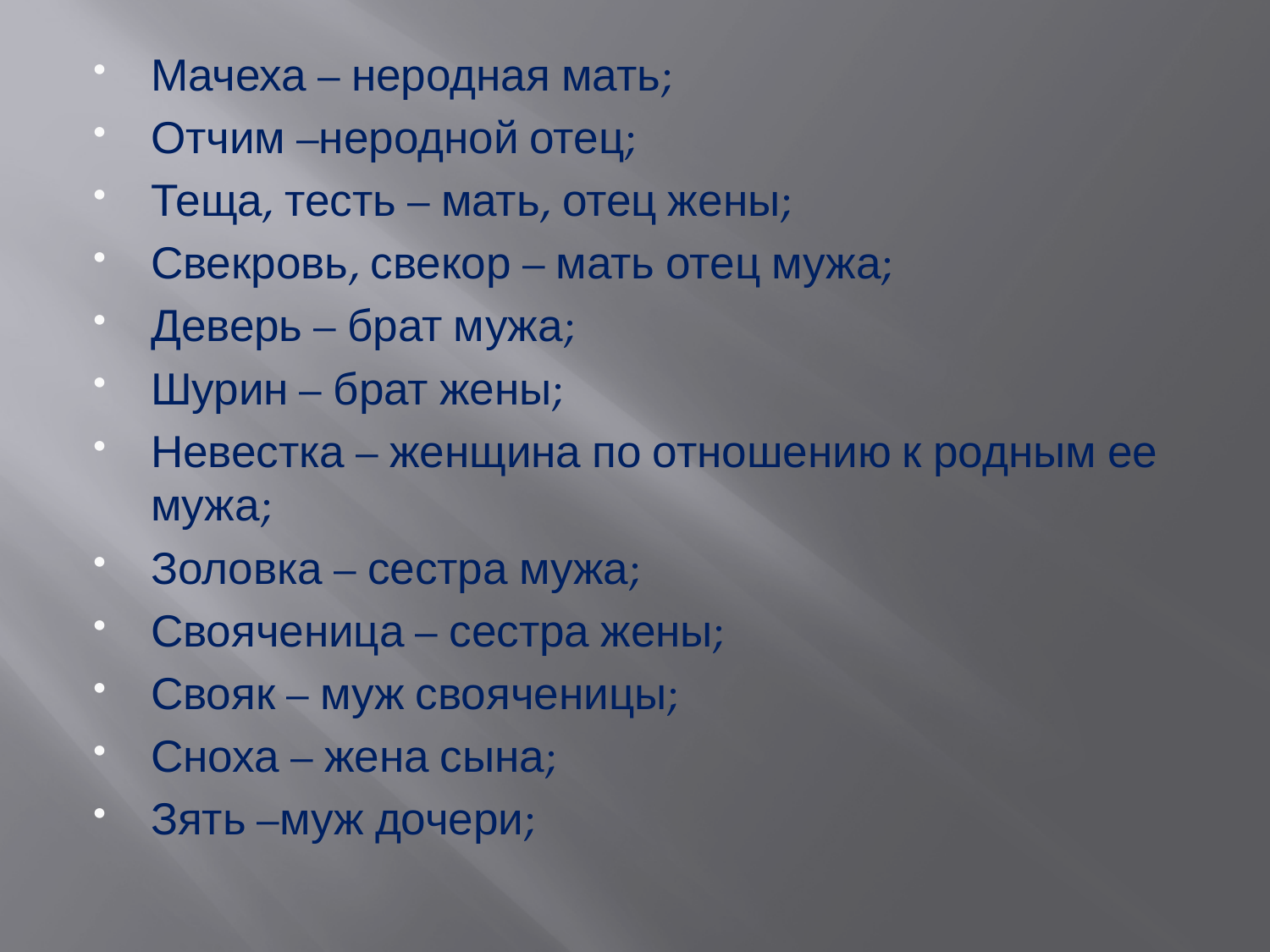

Мачеха – неродная мать;
Отчим –неродной отец;
Теща, тесть – мать, отец жены;
Свекровь, свекор – мать отец мужа;
Деверь – брат мужа;
Шурин – брат жены;
Невестка – женщина по отношению к родным ее мужа;
Золовка – сестра мужа;
Свояченица – сестра жены;
Свояк – муж свояченицы;
Сноха – жена сына;
Зять –муж дочери;